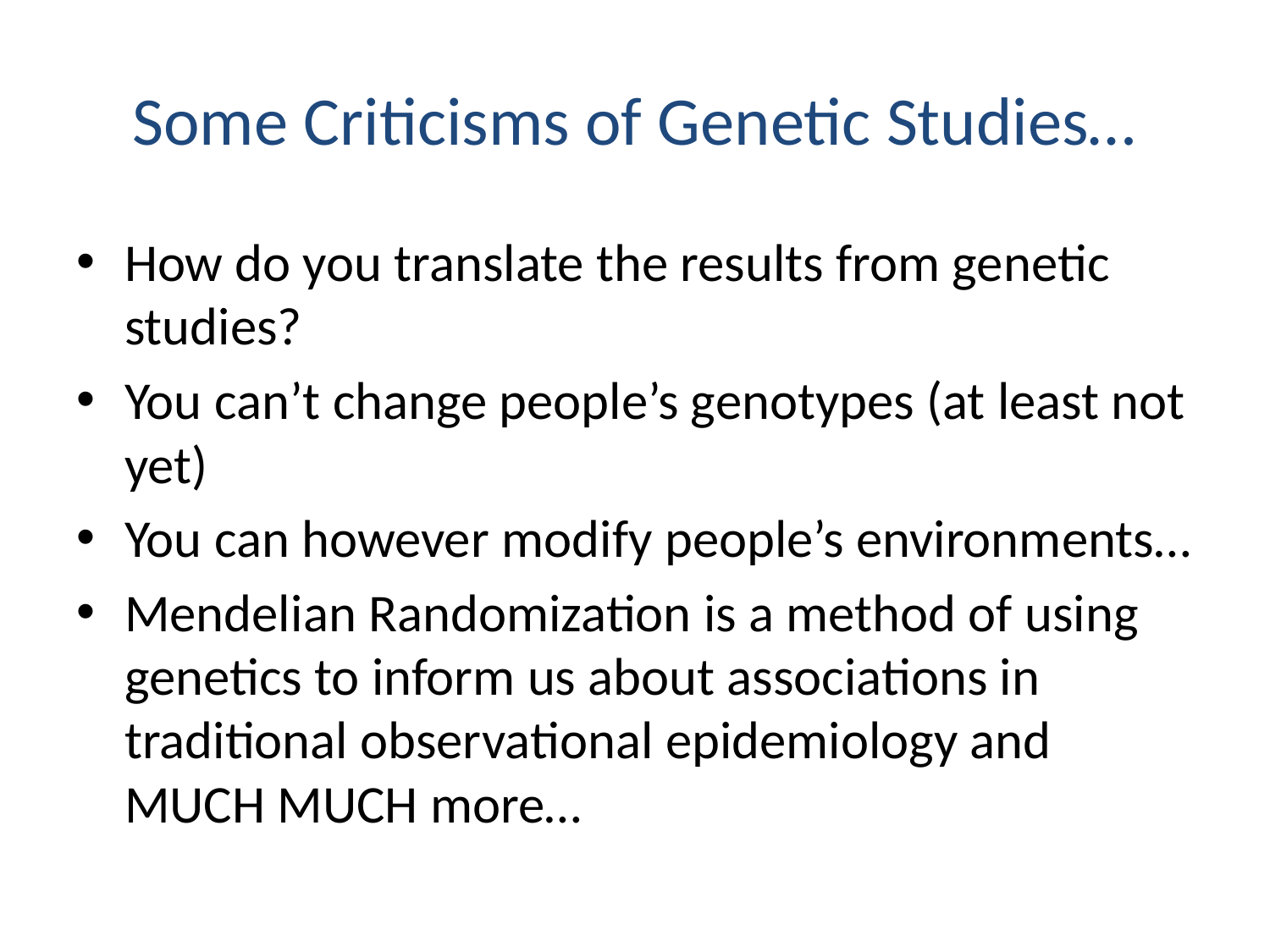

# Some Criticisms of Genetic Studies…
How do you translate the results from genetic studies?
You can’t change people’s genotypes (at least not yet)
You can however modify people’s environments…
Mendelian Randomization is a method of using genetics to inform us about associations in traditional observational epidemiology and MUCH MUCH more…